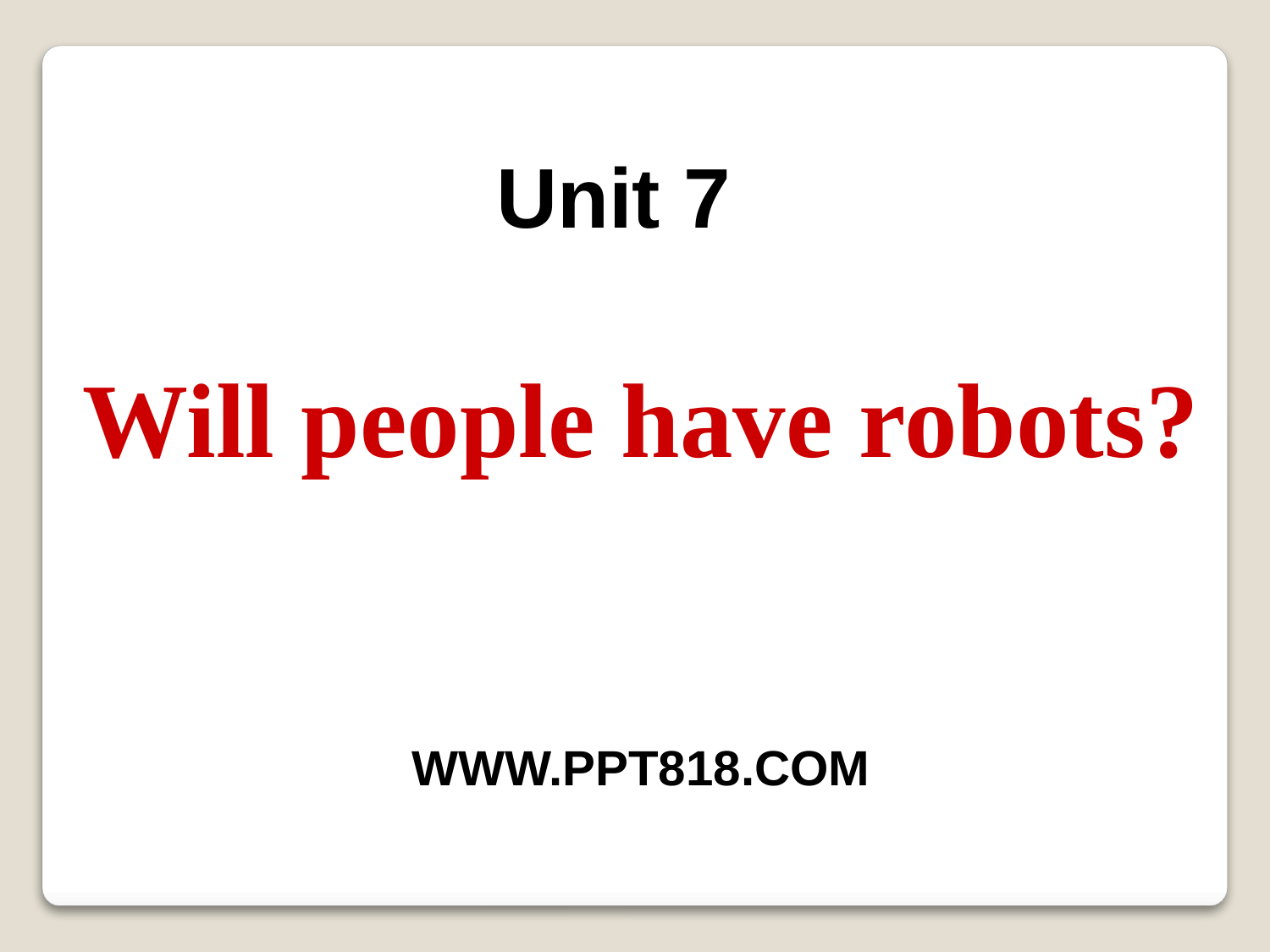

Unit 7
Will people have robots?

WWW.PPT818.COM